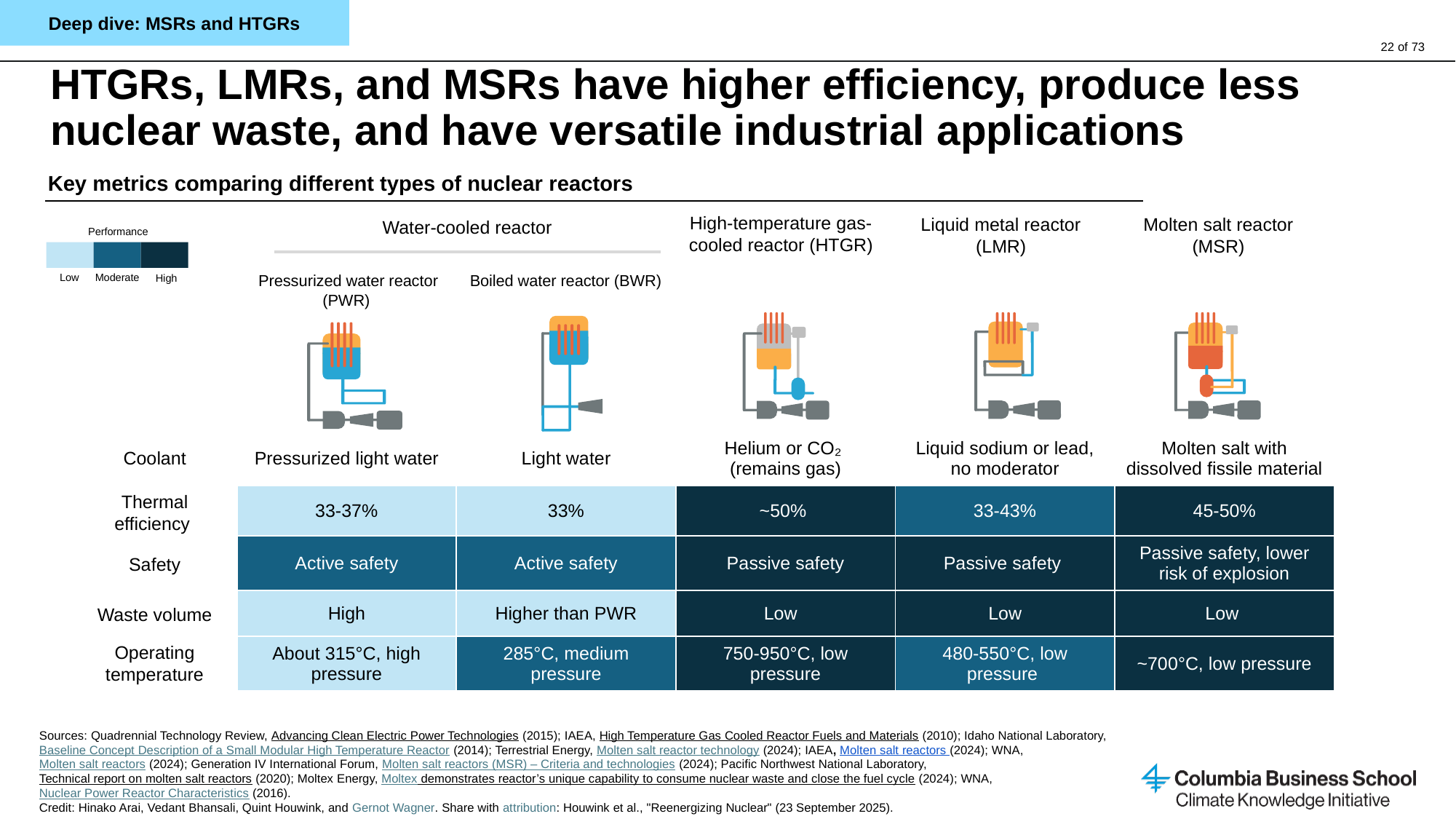

Deep dive: MSRs and HTGRs
# HTGRs, LMRs, and MSRs have higher efficiency, produce less nuclear waste, and have versatile industrial applications
Key metrics comparing different types of nuclear reactors
High-temperature gas-cooled reactor (HTGR)
Liquid metal reactor (LMR)
Molten salt reactor (MSR)
Water-cooled reactor
Performance

Low
Moderate
High
Pressurized water reactor (PWR)
Boiled water reactor (BWR)

| Pressurized light water | Light water | Helium or CO₂ (remains gas) | Liquid sodium or lead, no moderator | Molten salt with dissolved fissile material |
| --- | --- | --- | --- | --- |
| 33-37% | 33% | ~50% | 33-43% | 45-50% |
| Active safety | Active safety | Passive safety | Passive safety | Passive safety, lower risk of explosion |
| High | Higher than PWR | Low | Low | Low |
| About 315°C, high pressure | 285°C, medium pressure | 750-950°C, low pressure | 480-550°C, low pressure | ~700°C, low pressure |
Coolant
Thermal efficiency
Safety
Waste volume
Operating temperature
Sources: Quadrennial Technology Review, Advancing Clean Electric Power Technologies (2015); IAEA, High Temperature Gas Cooled Reactor Fuels and Materials (2010); Idaho National Laboratory, Baseline Concept Description of a Small Modular High Temperature Reactor (2014); Terrestrial Energy, Molten salt reactor technology (2024); IAEA, Molten salt reactors (2024); WNA, Molten salt reactors (2024); Generation IV International Forum, Molten salt reactors (MSR) – Criteria and technologies (2024); Pacific Northwest National Laboratory, Technical report on molten salt reactors (2020); Moltex Energy, Moltex demonstrates reactor’s unique capability to consume nuclear waste and close the fuel cycle (2024); WNA, Nuclear Power Reactor Characteristics (2016).
Credit: Hinako Arai, Vedant Bhansali, Quint Houwink, and Gernot Wagner. Share with attribution: Houwink et al., "Reenergizing Nuclear" (23 September 2025).